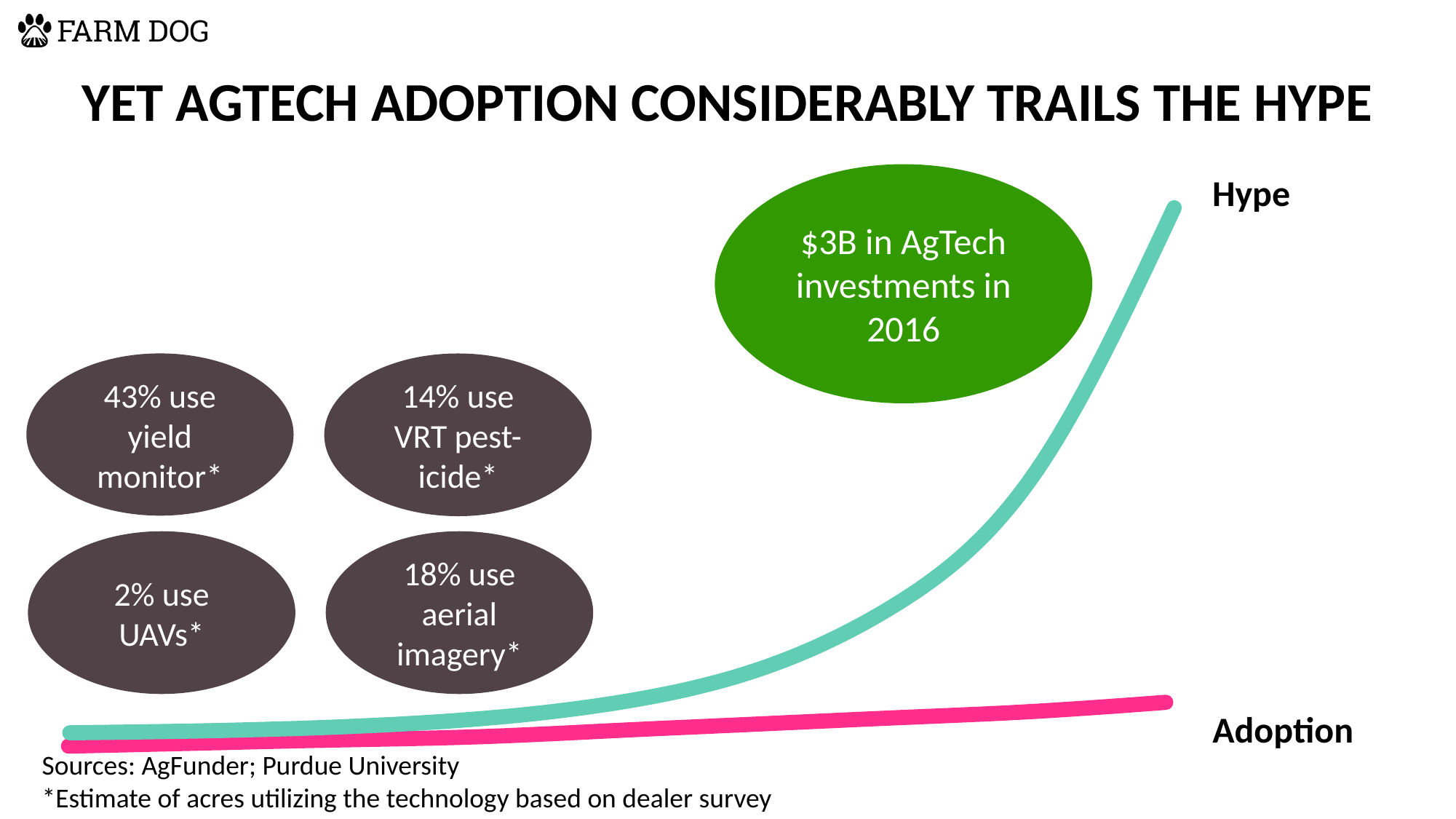

YET AGTECH ADOPTION CONSIDERABLY TRAILS THE HYPE

### Chart

| Category | Series 1 |
|---|---|
|  | 2.0 |
|  | 4.0 |
|  | 6.0 |
|  | 8.0 |
|  | 12.0 |
|  | 16.0 |
|  | 20.0 |
|  | 24.0 |
|  | 30.0 |

### Chart

| Category | Series 1 |
|---|---|
|  | 2.0 |
|  | 4.0 |
|  | 8.0 |
|  | 16.0 |
|  | 32.0 |
|  | 64.0 |
|  | 128.0 |
|  | 256.0 |
|  | 512.0 |
$3B in AgTech investments in 2016
Hype
43% use yield monitor*
14% use VRT pest-icide*
2% use UAVs*
18% use aerial imagery*
Adoption
Sources: AgFunder; Purdue University
*Estimate of acres utilizing the technology based on dealer survey